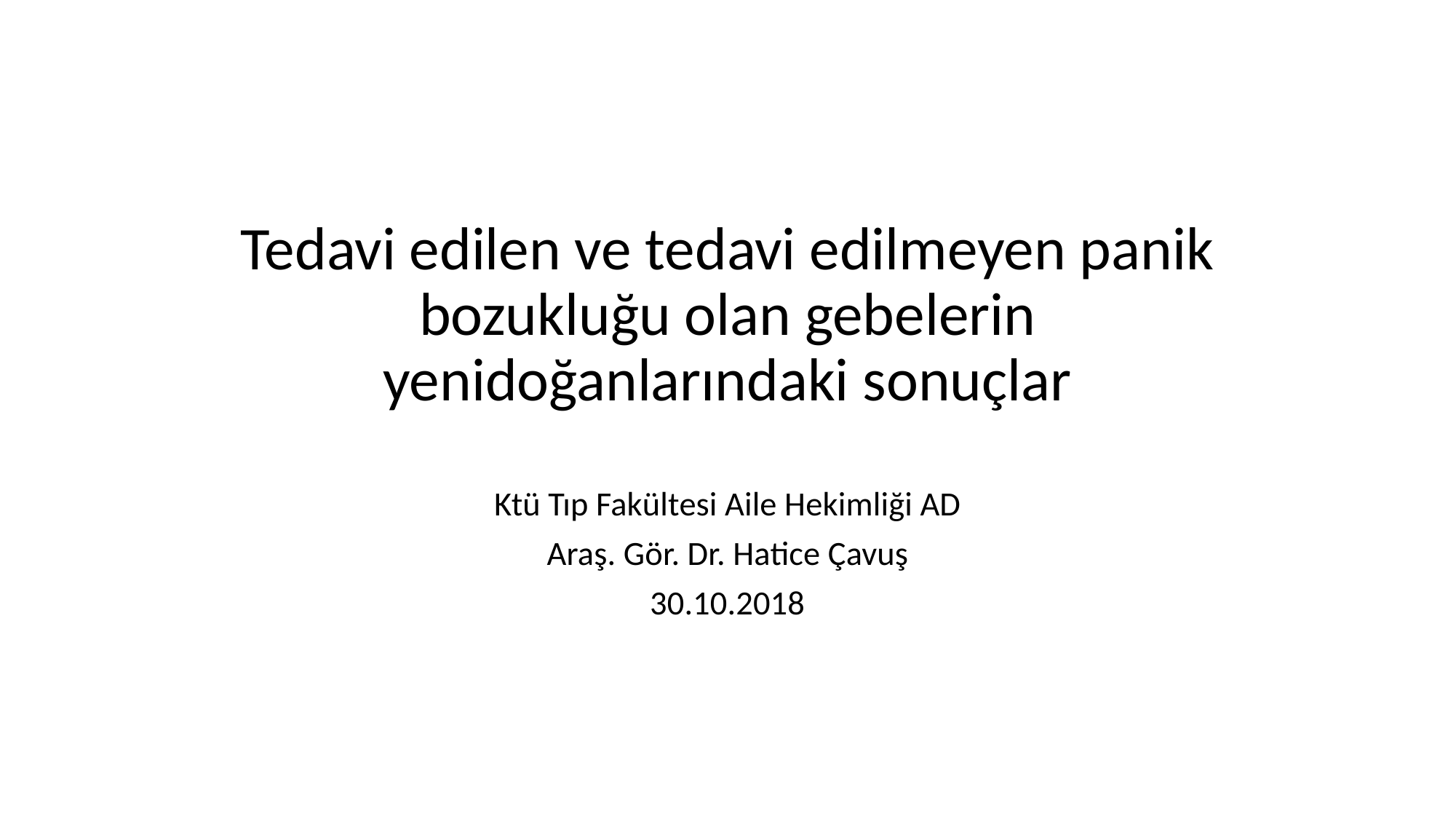

# Tedavi edilen ve tedavi edilmeyen panik bozukluğu olan gebelerin yenidoğanlarındaki sonuçlar

Ktü Tıp Fakültesi Aile Hekimliği AD
Araş. Gör. Dr. Hatice Çavuş
30.10.2018